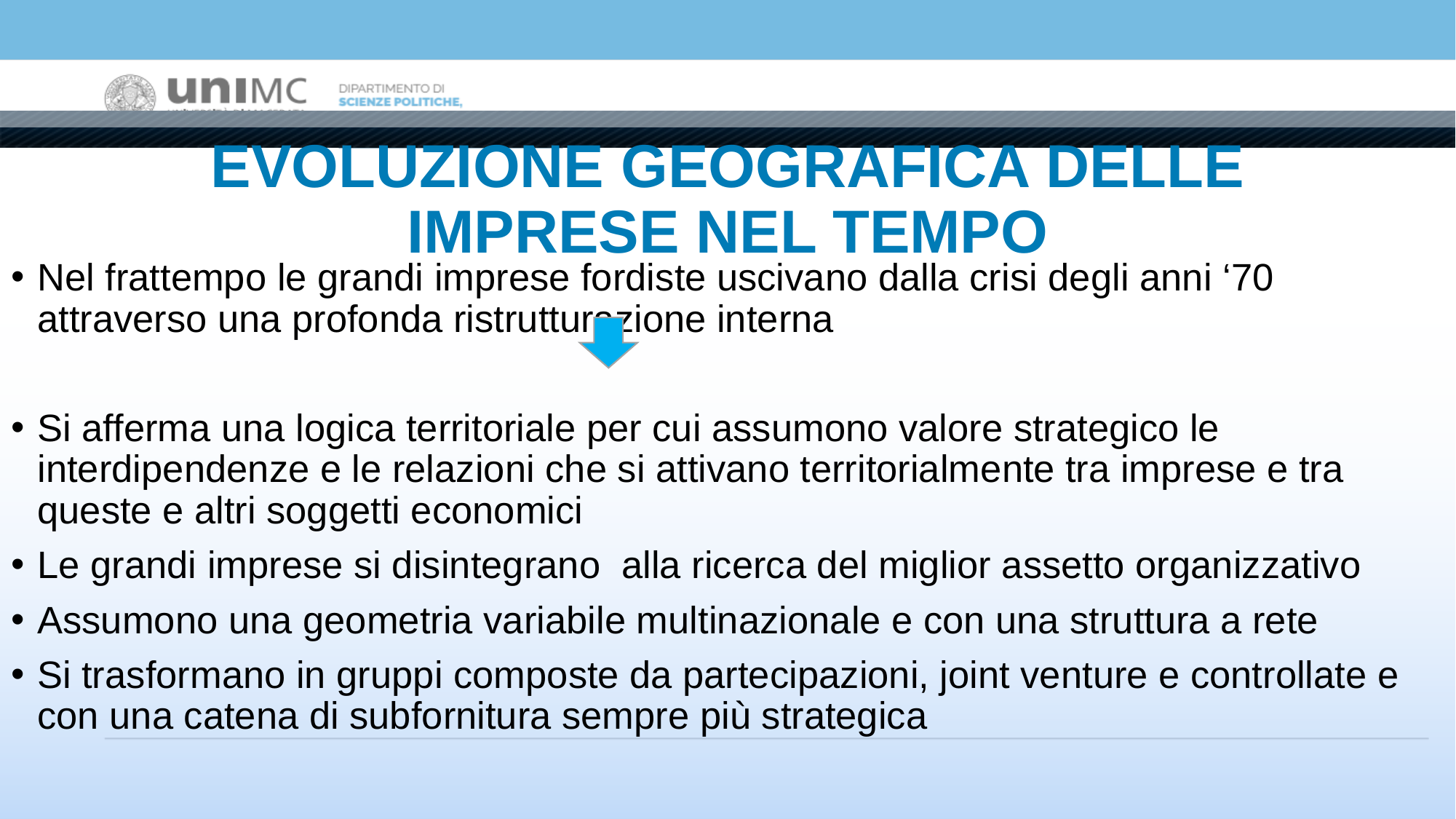

# EVOLUZIONE GEOGRAFICA DELLE IMPRESE NEL TEMPO
Nel frattempo le grandi imprese fordiste uscivano dalla crisi degli anni ‘70 attraverso una profonda ristrutturazione interna

Si afferma una logica territoriale per cui assumono valore strategico le interdipendenze e le relazioni che si attivano territorialmente tra imprese e tra queste e altri soggetti economici
Le grandi imprese si disintegrano  alla ricerca del miglior assetto organizzativo
Assumono una geometria variabile multinazionale e con una struttura a rete
Si trasformano in gruppi composte da partecipazioni, joint venture e controllate e con una catena di subfornitura sempre più strategica